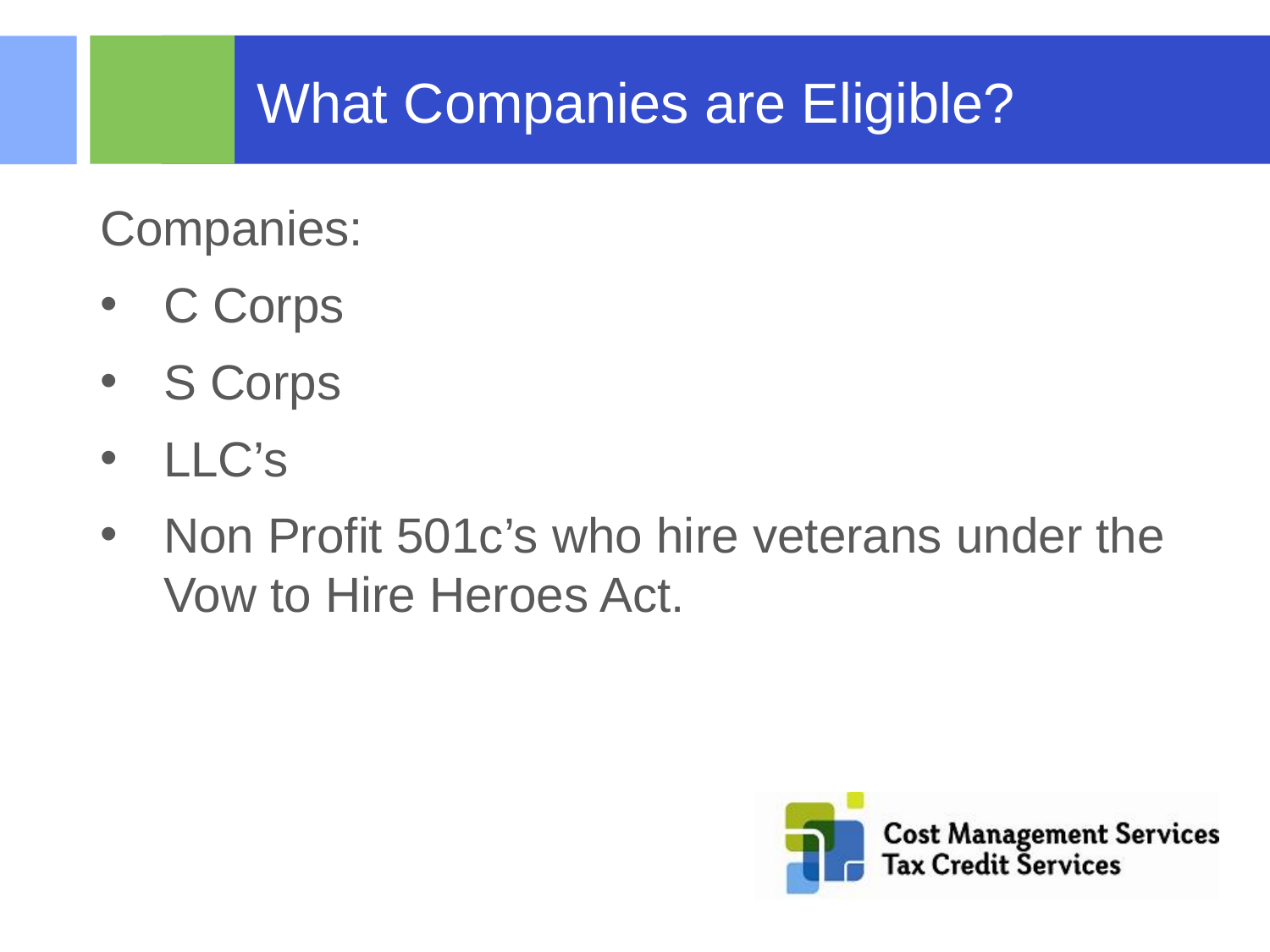

# What Companies are Eligible?
Companies:
C Corps
S Corps
LLC’s
Non Profit 501c’s who hire veterans under the Vow to Hire Heroes Act.